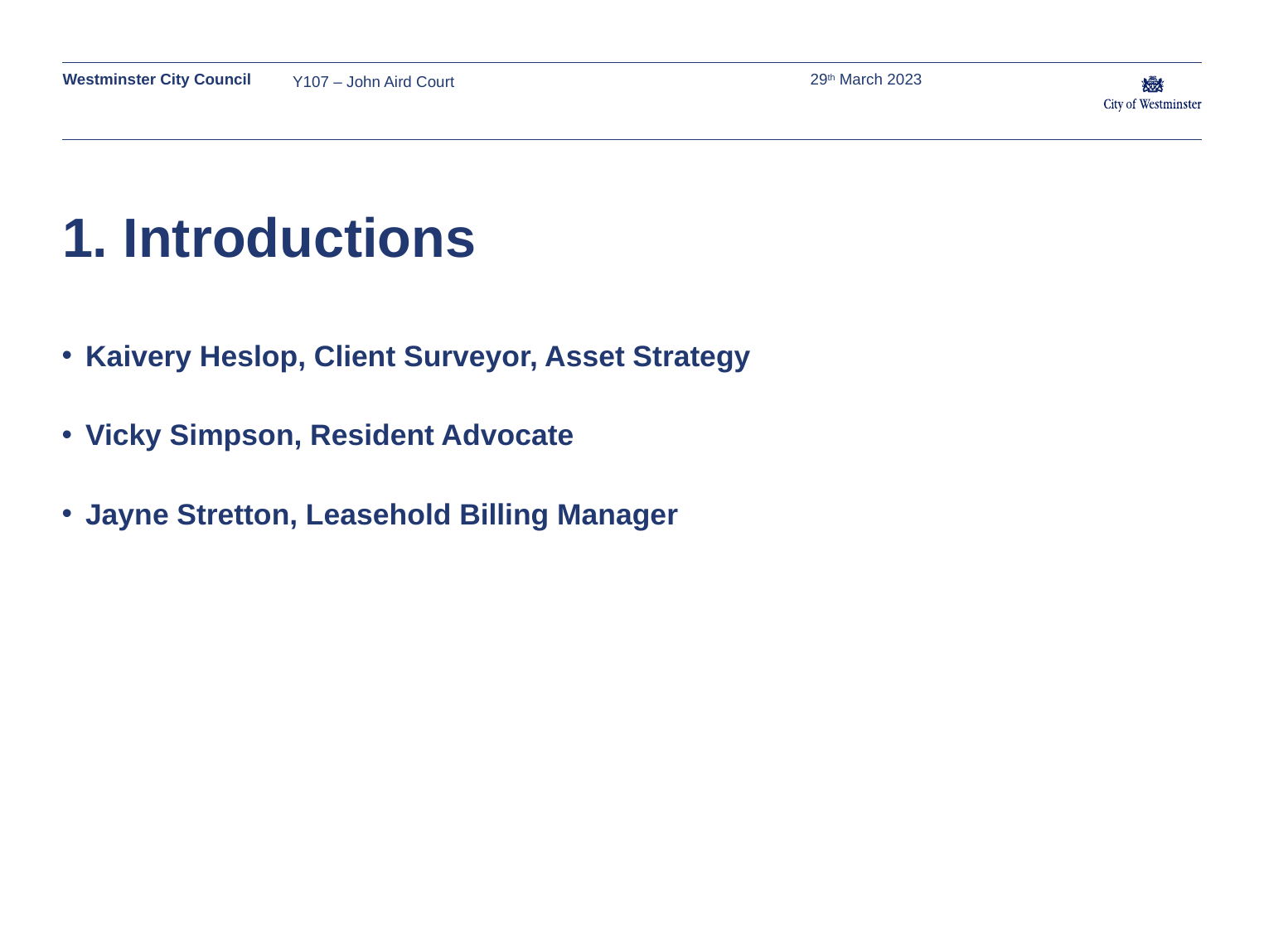

Y107 – John Aird Court

29th March 2023
# 1. Introductions

Kaivery Heslop, Client Surveyor, Asset Strategy

Vicky Simpson, Resident Advocate

Jayne Stretton, Leasehold Billing Manager